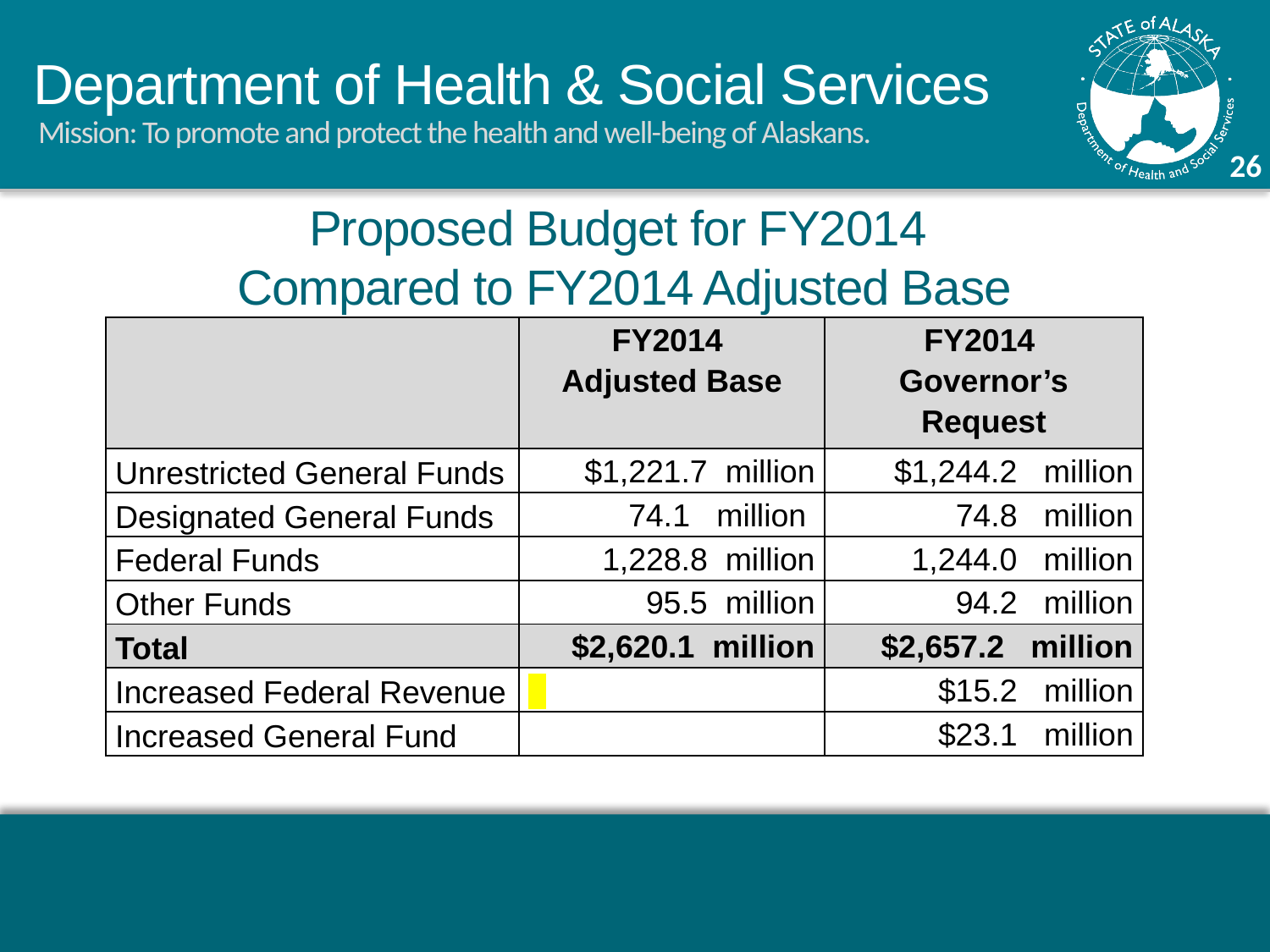

Proposed Budget for FY2014
Compared to FY2014 Adjusted Base
|  | FY2014 Adjusted Base | FY2014 Governor’s Request |
| --- | --- | --- |
| Unrestricted General Funds | $1,221.7 million | $1,244.2 million |
| Designated General Funds | 74.1 million | 74.8 million |
| Federal Funds | 1,228.8 million | 1,244.0 million |
| Other Funds | 95.5 million | 94.2 million |
| Total | $2,620.1 million | $2,657.2 million |
| Increased Federal Revenue |  | $15.2 million |
| Increased General Fund |  | $23.1 million |